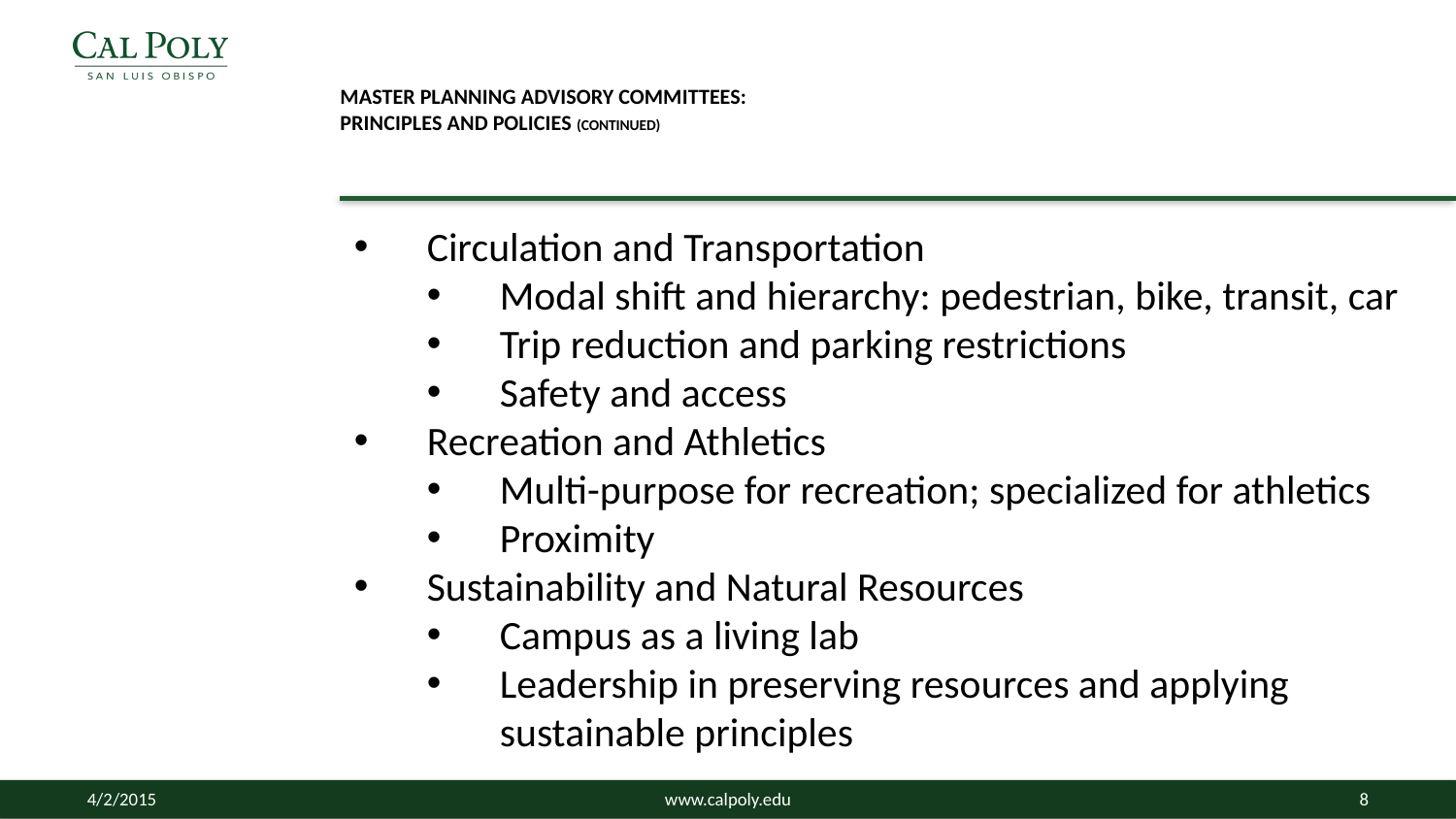

# Master planning advisory committees: Principles and Policies (continued)
Circulation and Transportation
Modal shift and hierarchy: pedestrian, bike, transit, car
Trip reduction and parking restrictions
Safety and access
Recreation and Athletics
Multi-purpose for recreation; specialized for athletics
Proximity
Sustainability and Natural Resources
Campus as a living lab
Leadership in preserving resources and applying sustainable principles

4/2/2015
www.calpoly.edu
8